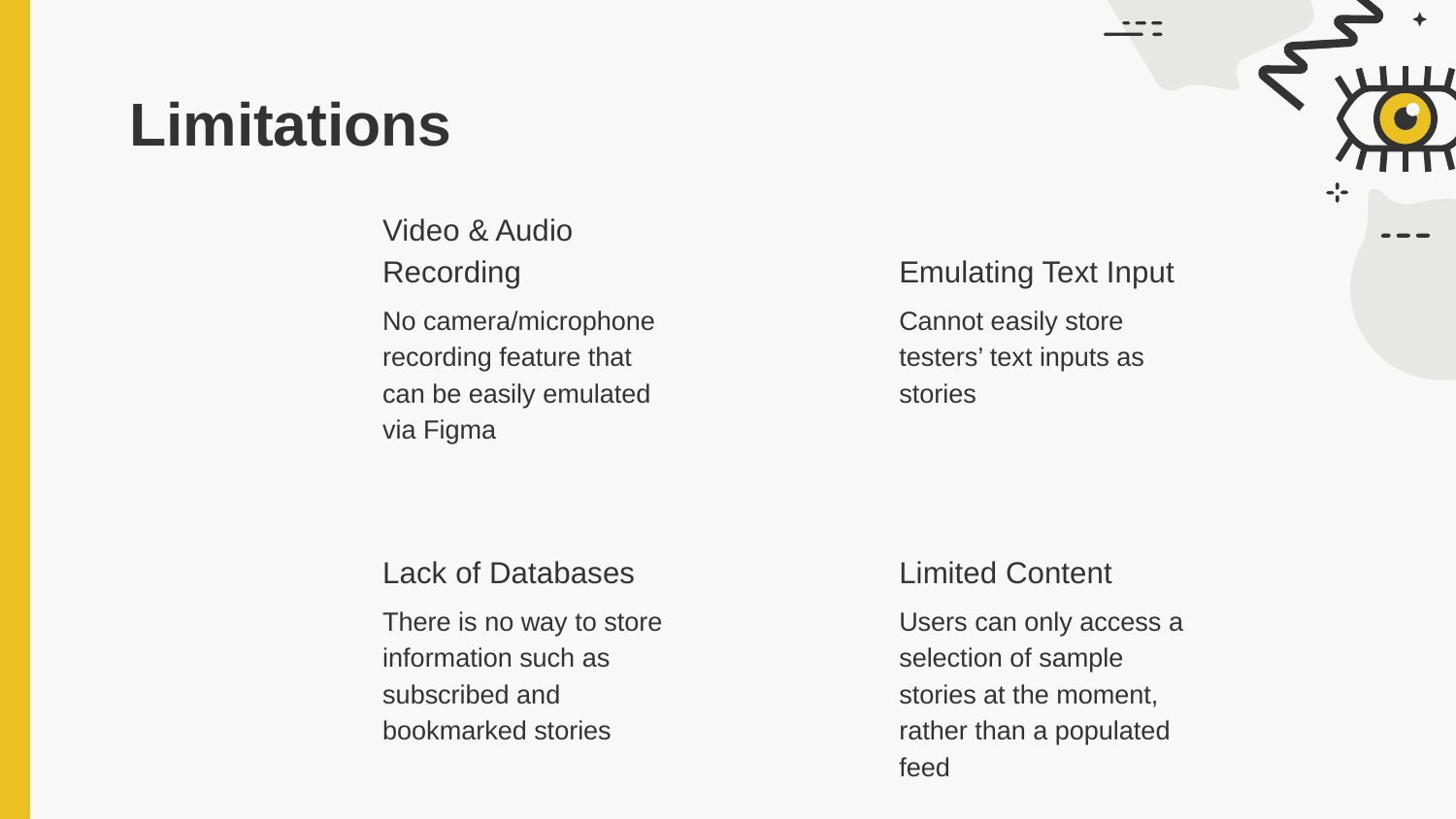

# Limitations
Video & Audio Recording
Emulating Text Input
No camera/microphone recording feature that can be easily emulated via Figma
Cannot easily store testers’ text inputs as stories
Lack of Databases
Limited Content
There is no way to store information such as subscribed and bookmarked stories
Users can only access a selection of sample stories at the moment, rather than a populated feed